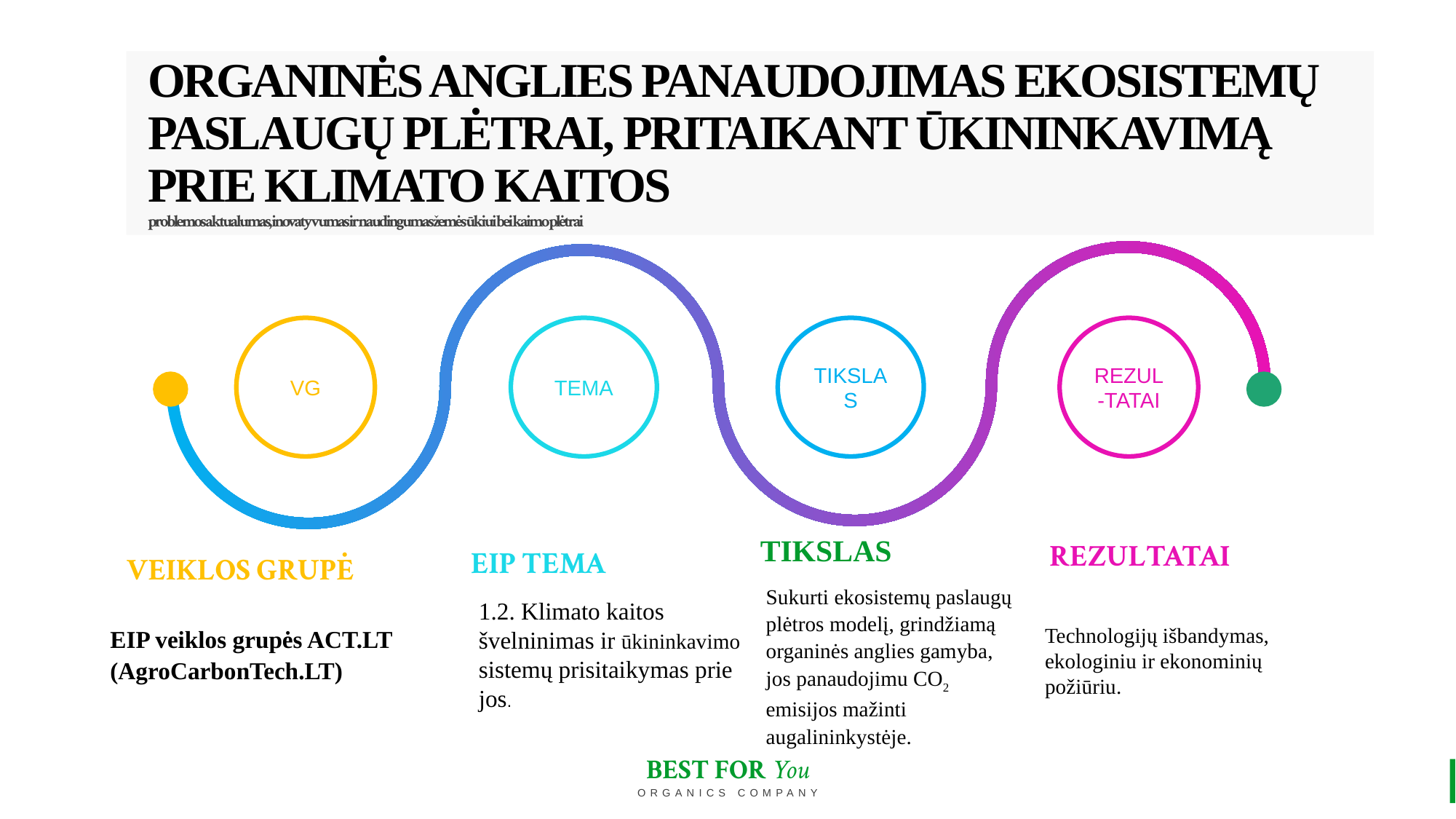

# ORGANINĖS ANGLIES PANAUDOJIMAS EKOSISTEMŲ PASLAUGŲ PLĖTRAI, PRITAIKANT ŪKININKAVIMĄ PRIE KLIMATO KAITOS problemos aktualumas, inovatyvumas ir naudingumas žemės ūkiui bei kaimo plėtrai

VG
TEMA
TIKSLAS
REZUL-TATAI

TIKSLAS
REZULTATAI
EIP TEMA
VEIKLOS GRUPĖ
Sukurti ekosistemų paslaugų plėtros modelį, grindžiamą organinės anglies gamyba, jos panaudojimu CO2 emisijos mažinti augalininkystėje.
1.2. Klimato kaitos švelninimas ir ūkininkavimo sistemų prisitaikymas prie jos.

EIP veiklos grupės ACT.LT (AgroCarbonTech.LT)

Technologijų išbandymas, ekologiniu ir ekonominių  požiūriu.